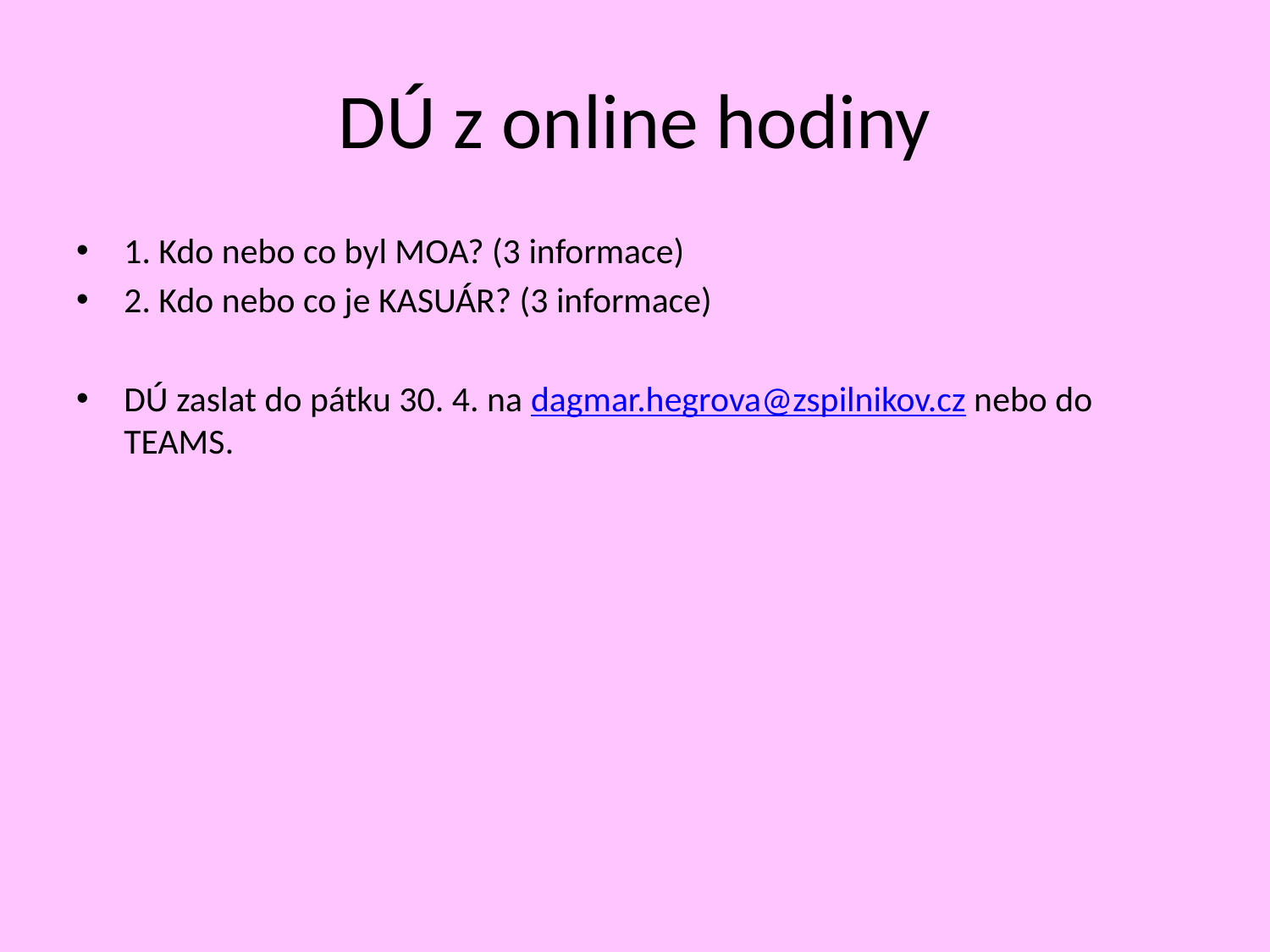

# DÚ z online hodiny
1. Kdo nebo co byl MOA? (3 informace)
2. Kdo nebo co je KASUÁR? (3 informace)

DÚ zaslat do pátku 30. 4. na dagmar.hegrova@zspilnikov.cz nebo do TEAMS.